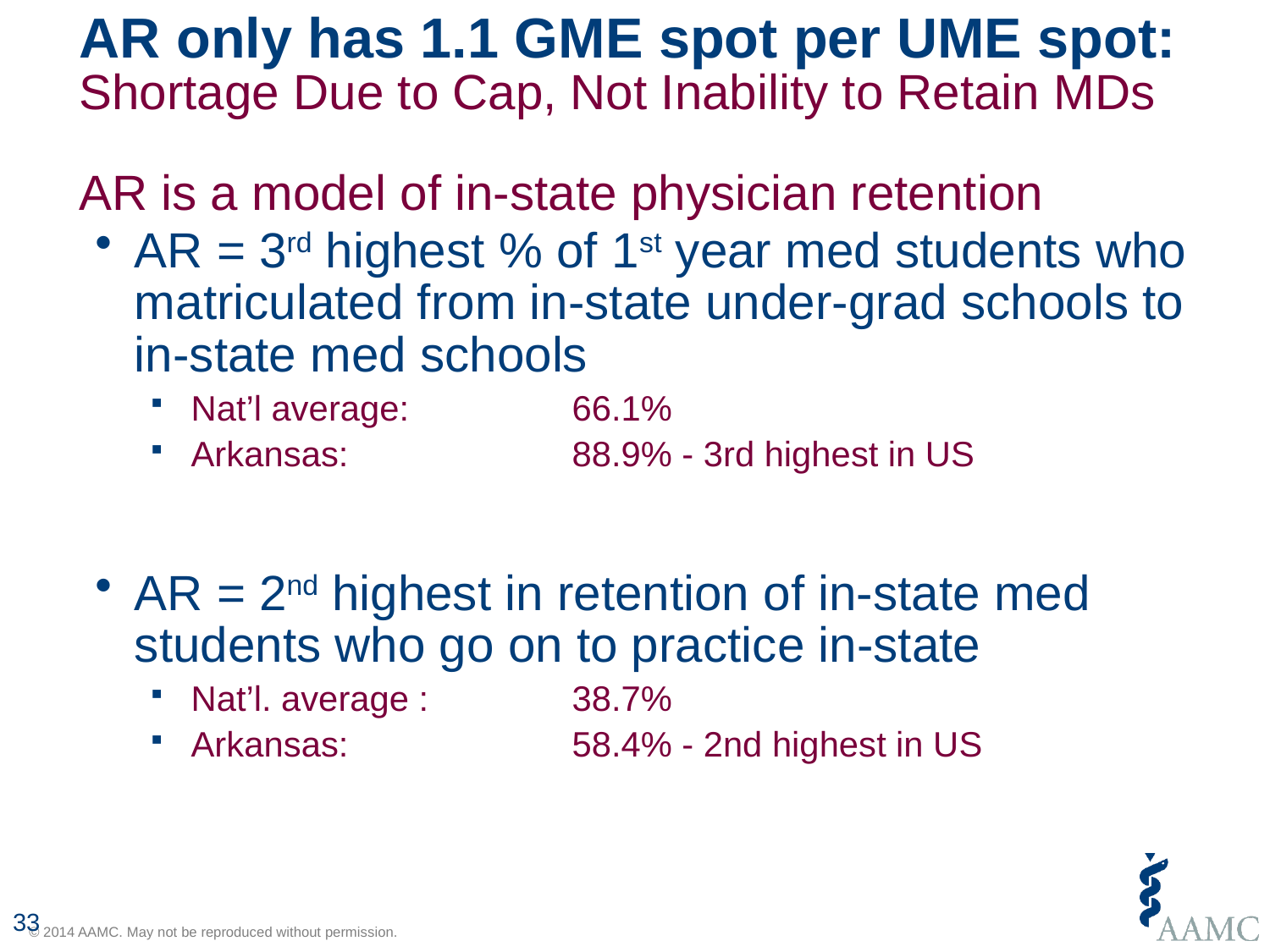

# AR only has 1.1 GME spot per UME spot: Shortage Due to Cap, Not Inability to Retain MDs AR is a model of in-state physician retention
AR = 3rd highest % of 1st year med students who matriculated from in-state under-grad schools to in-state med schools
Nat’l average:		66.1%
Arkansas:		88.9% - 3rd highest in US

AR = 2nd highest in retention of in-state med students who go on to practice in-state
Nat’l. average :		38.7%
Arkansas:		58.4% - 2nd highest in US

33